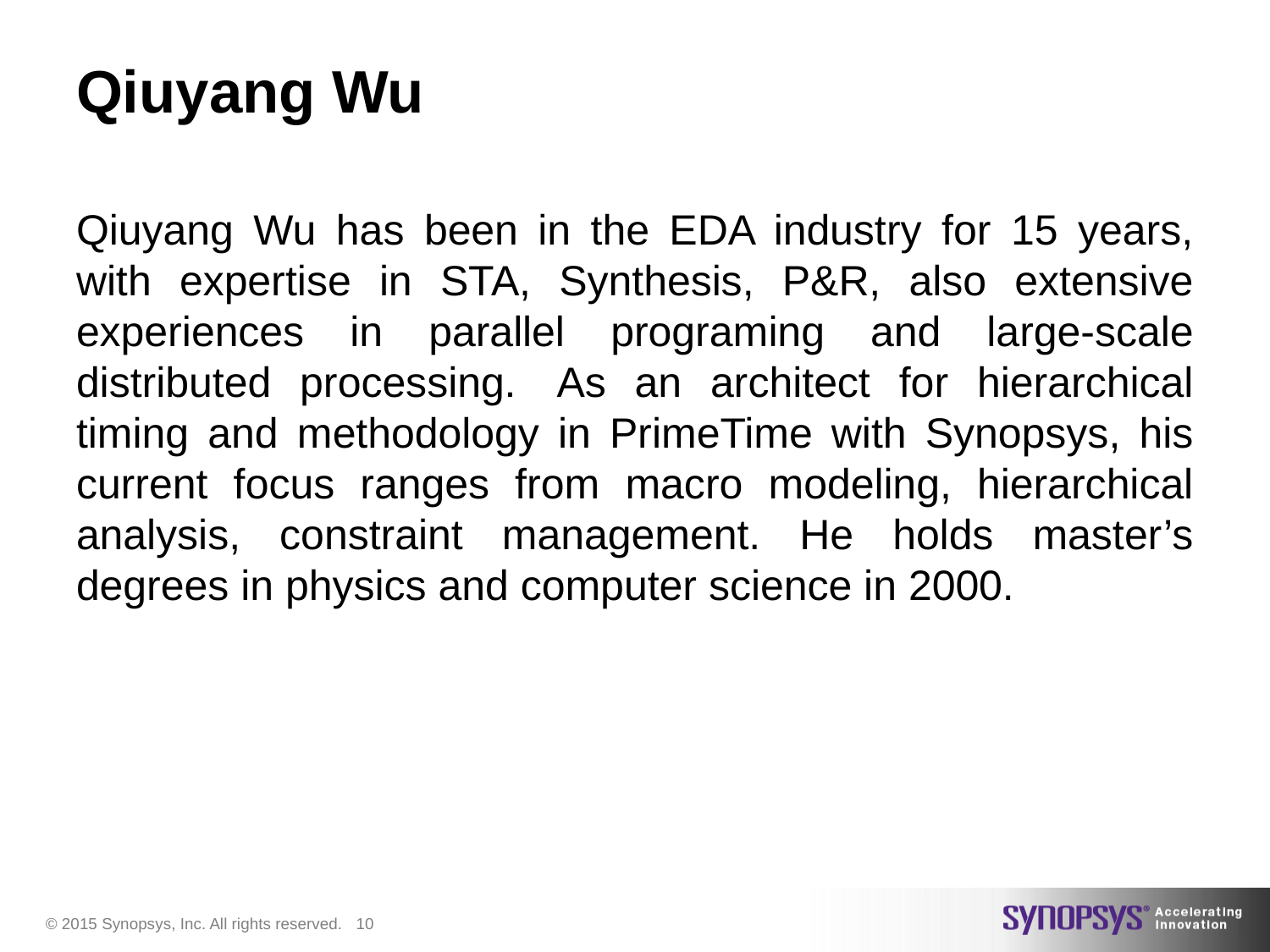

# Qiuyang Wu
Qiuyang Wu has been in the EDA industry for 15 years, with expertise in STA, Synthesis, P&R, also extensive experiences in parallel programing and large-scale distributed processing.  As an architect for hierarchical timing and methodology in PrimeTime with Synopsys, his current focus ranges from macro modeling, hierarchical analysis, constraint management. He holds master’s degrees in physics and computer science in 2000.